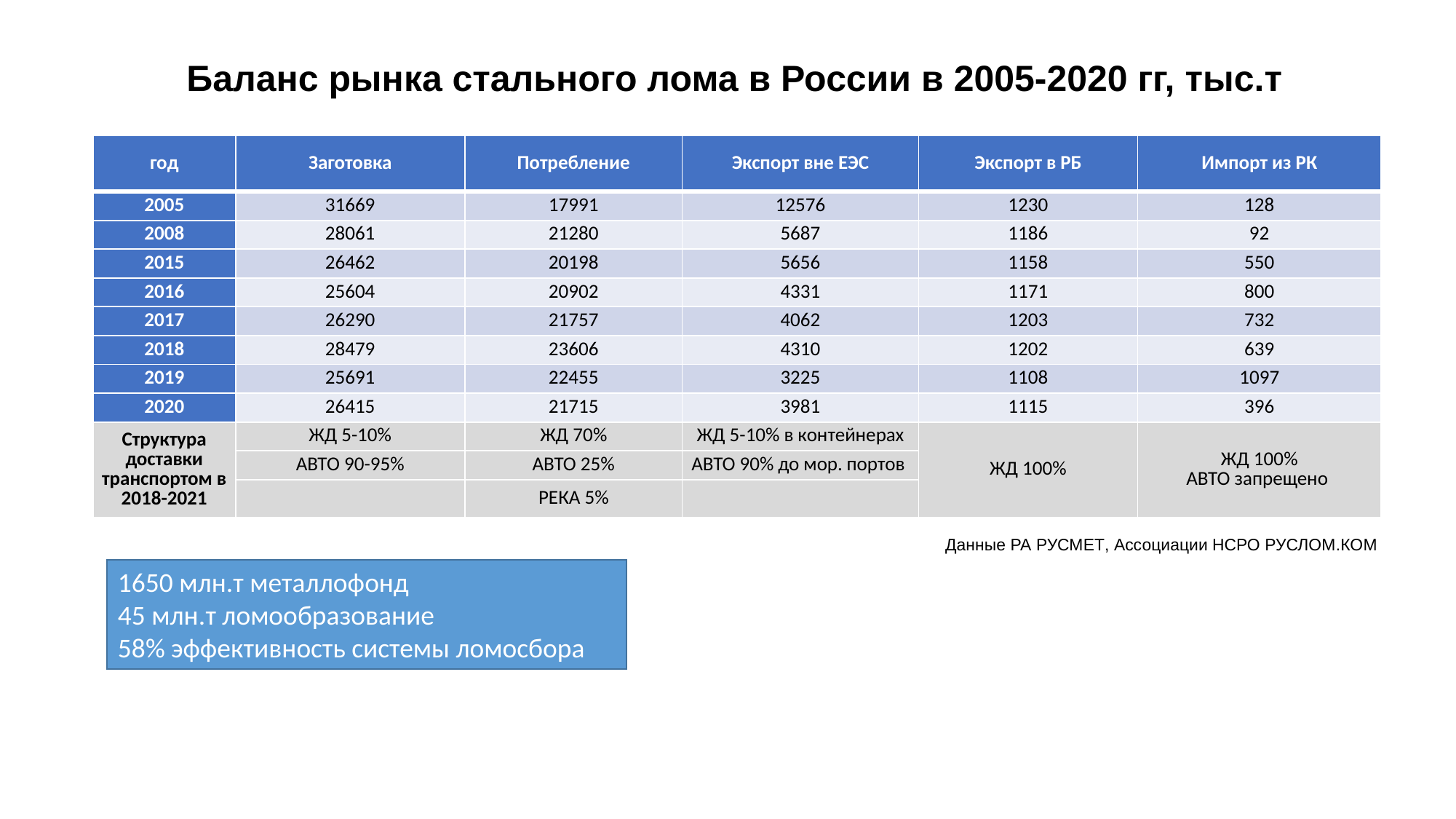

# Баланс рынка стального лома в России в 2005-2020 гг, тыс.т
| год | Заготовка | Потребление | Экспорт вне ЕЭС | Экспорт в РБ | Импорт из РК |
| --- | --- | --- | --- | --- | --- |
| 2005 | 31669 | 17991 | 12576 | 1230 | 128 |
| 2008 | 28061 | 21280 | 5687 | 1186 | 92 |
| 2015 | 26462 | 20198 | 5656 | 1158 | 550 |
| 2016 | 25604 | 20902 | 4331 | 1171 | 800 |
| 2017 | 26290 | 21757 | 4062 | 1203 | 732 |
| 2018 | 28479 | 23606 | 4310 | 1202 | 639 |
| 2019 | 25691 | 22455 | 3225 | 1108 | 1097 |
| 2020 | 26415 | 21715 | 3981 | 1115 | 396 |
| Структура доставки транспортом в 2018-2021 | ЖД 5-10% | ЖД 70% | ЖД 5-10% в контейнерах | ЖД 100% | ЖД 100% АВТО запрещено |
|  | АВТО 90-95% | АВТО 25% | АВТО 90% до мор. портов |  | АВТО запрещено |
|  |  | РЕКА 5% |  |  |  |
Данные РА РУСМЕТ, Ассоциации НСРО РУСЛОМ.КОМ
1650 млн.т металлофонд
45 млн.т ломообразование
58% эффективность системы ломосбора